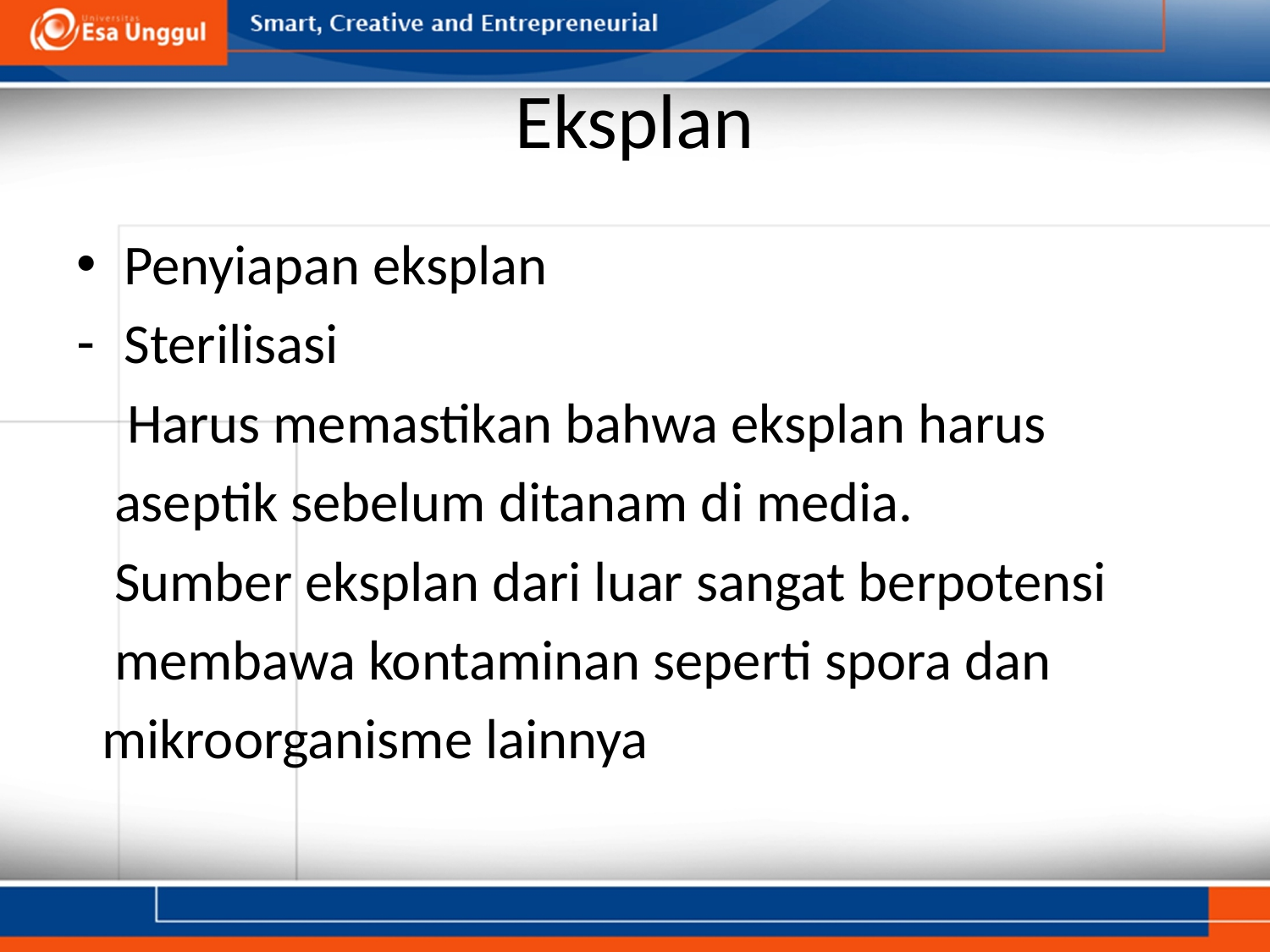

# Eksplan
Penyiapan eksplan
Sterilisasi
    Harus memastikan bahwa eksplan harus
   aseptik sebelum ditanam di media.
   Sumber eksplan dari luar sangat berpotensi
   membawa kontaminan seperti spora dan
  mikroorganisme lainnya